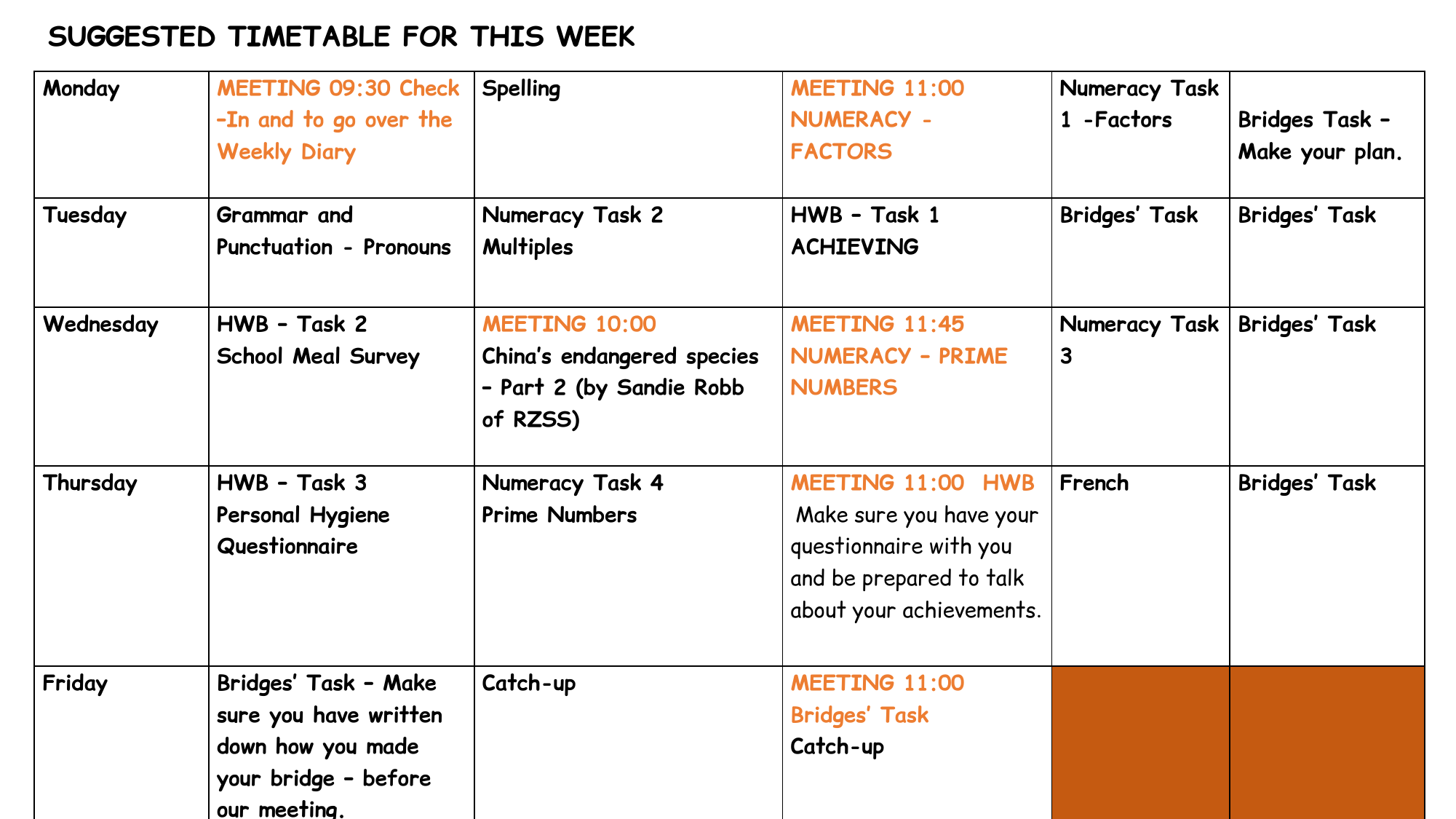

SUGGESTED TIMETABLE FOR THIS WEEK
| Monday | MEETING 09:30 Check –In and to go over the Weekly Diary | Spelling | MEETING 11:00 NUMERACY - FACTORS | Numeracy Task 1 -Factors | Bridges Task – Make your plan. |
| --- | --- | --- | --- | --- | --- |
| Tuesday | Grammar and Punctuation - Pronouns | Numeracy Task 2 Multiples | HWB – Task 1 ACHIEVING | Bridges’ Task | Bridges’ Task |
| Wednesday | HWB – Task 2 School Meal Survey | MEETING 10:00 China’s endangered species – Part 2 (by Sandie Robb of RZSS) | MEETING 11:45 NUMERACY – PRIME NUMBERS | Numeracy Task 3 | Bridges’ Task |
| Thursday | HWB – Task 3 Personal Hygiene Questionnaire | Numeracy Task 4 Prime Numbers | MEETING 11:00 HWB Make sure you have your questionnaire with you and be prepared to talk about your achievements. | French | Bridges’ Task |
| Friday | Bridges’ Task – Make sure you have written down how you made your bridge – before our meeting. | Catch-up | MEETING 11:00 Bridges’ Task Catch-up |  |  |